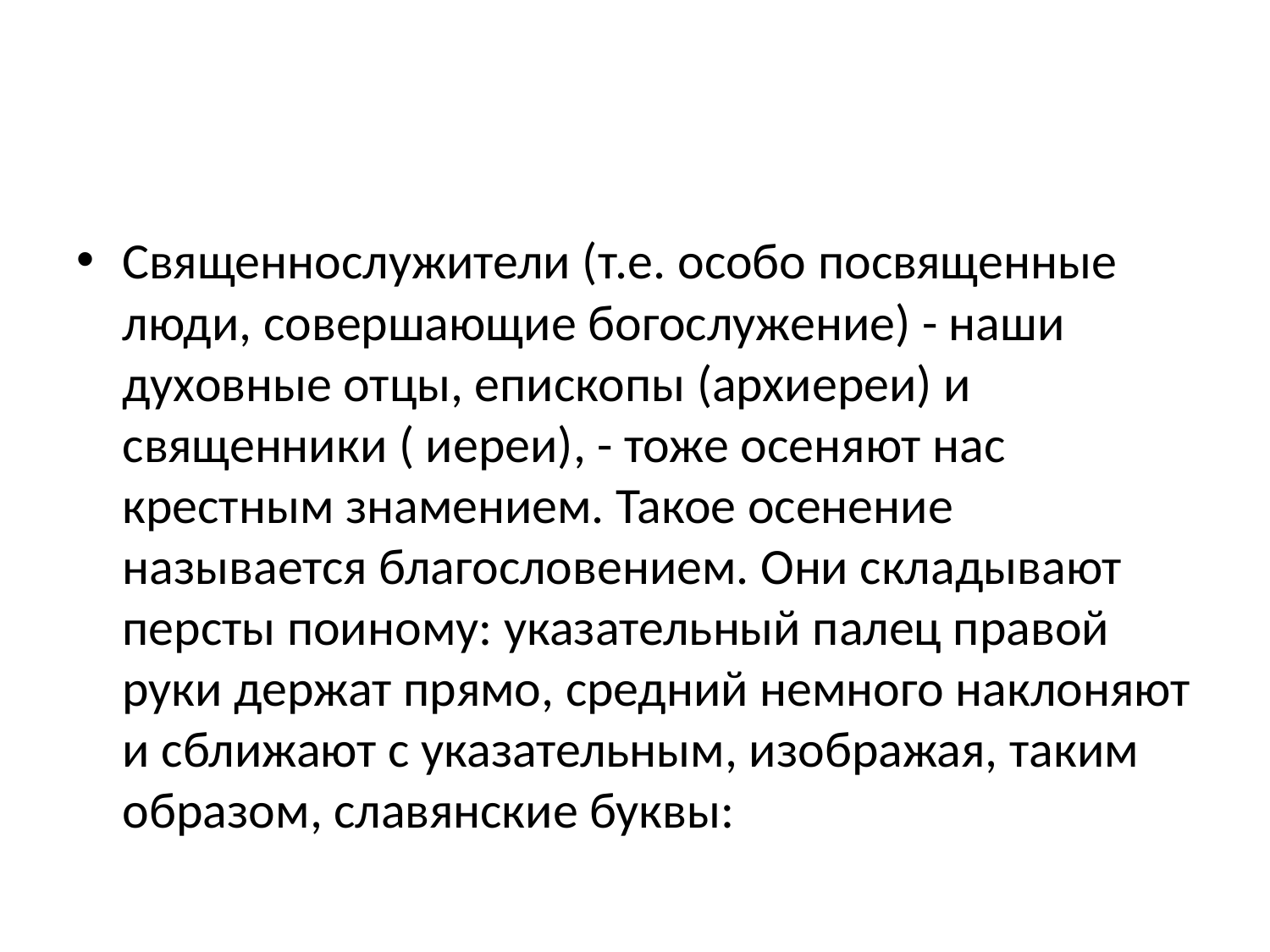

#
Священнослужители (т.е. особо посвященные люди, совершающие богослужение) - наши духовные отцы, епископы (архиереи) и священники ( иереи), - тоже осеняют нас крестным знамением. Такое осенение называется благословением. Они складывают персты поиному: указательный палец правой руки держат прямо, средний немного наклоняют и сближают с указательным, изображая, таким образом, славянские буквы: